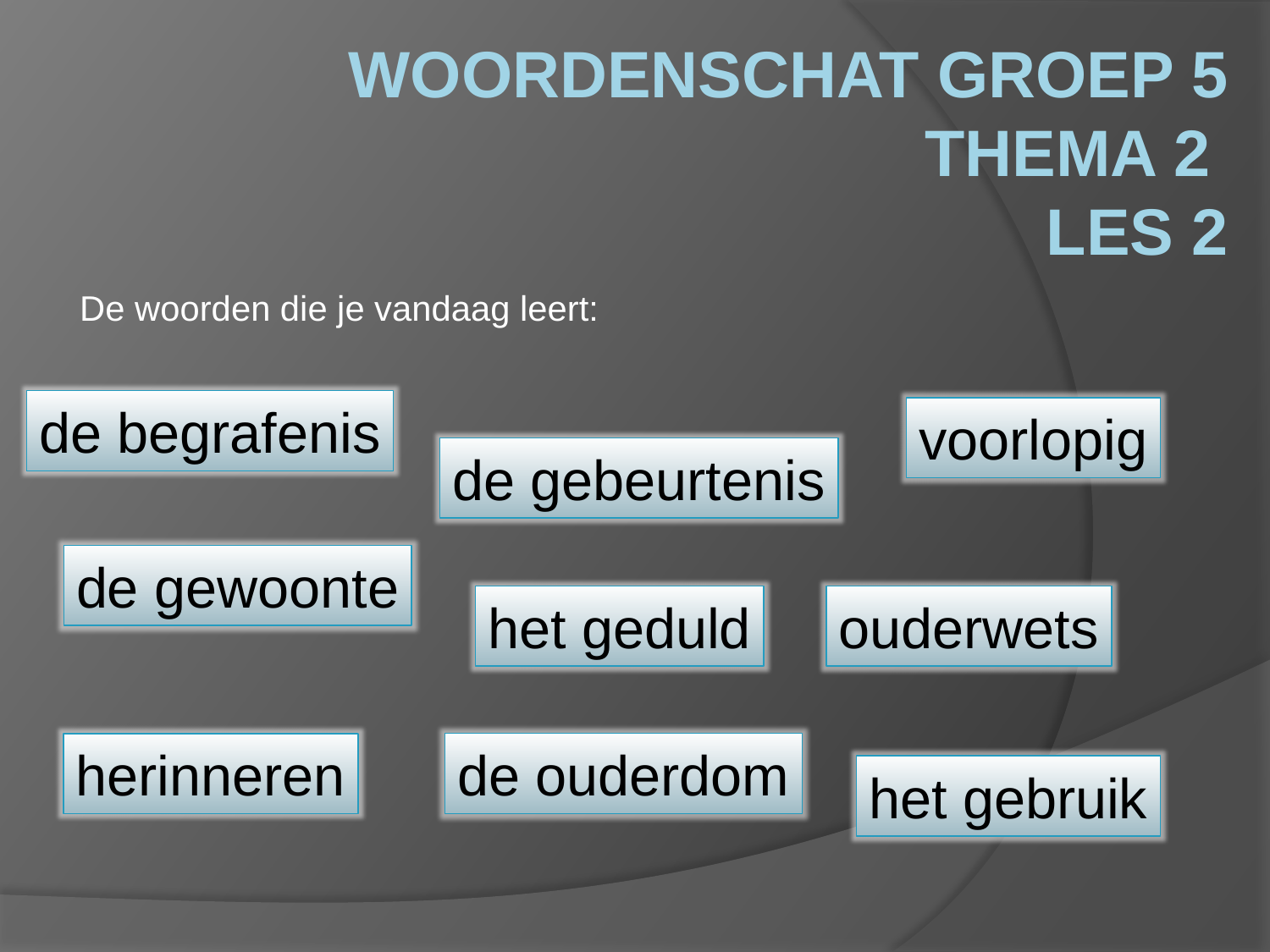

# Woordenschat groep 5 Thema 2 Les 2
De woorden die je vandaag leert:

de begrafenis
voorlopig
de gebeurtenis
de gewoonte
het geduld
ouderwets
de ouderdom
herinneren
het gebruik